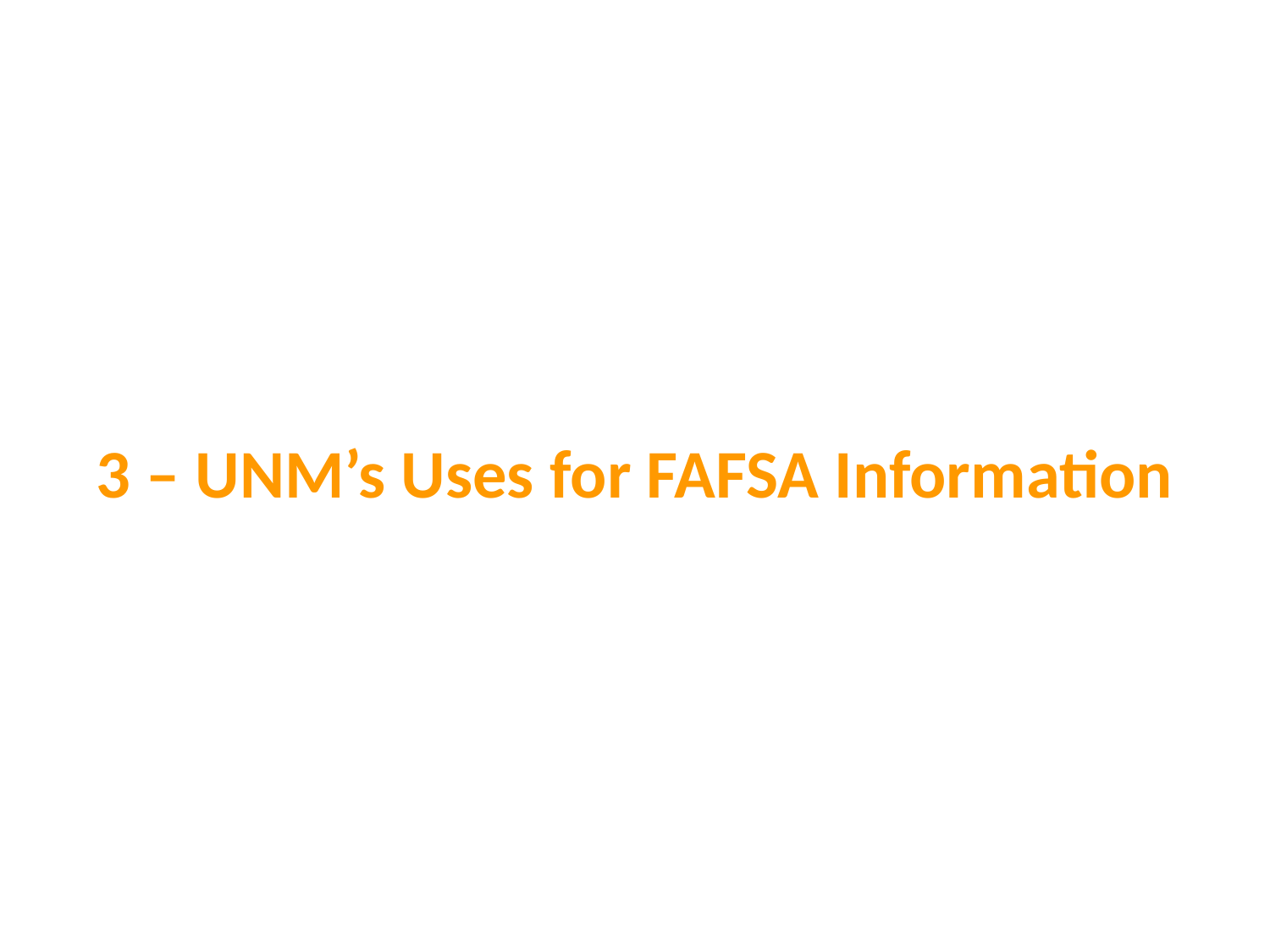

# 3 – UNM’s Uses for FAFSA Information